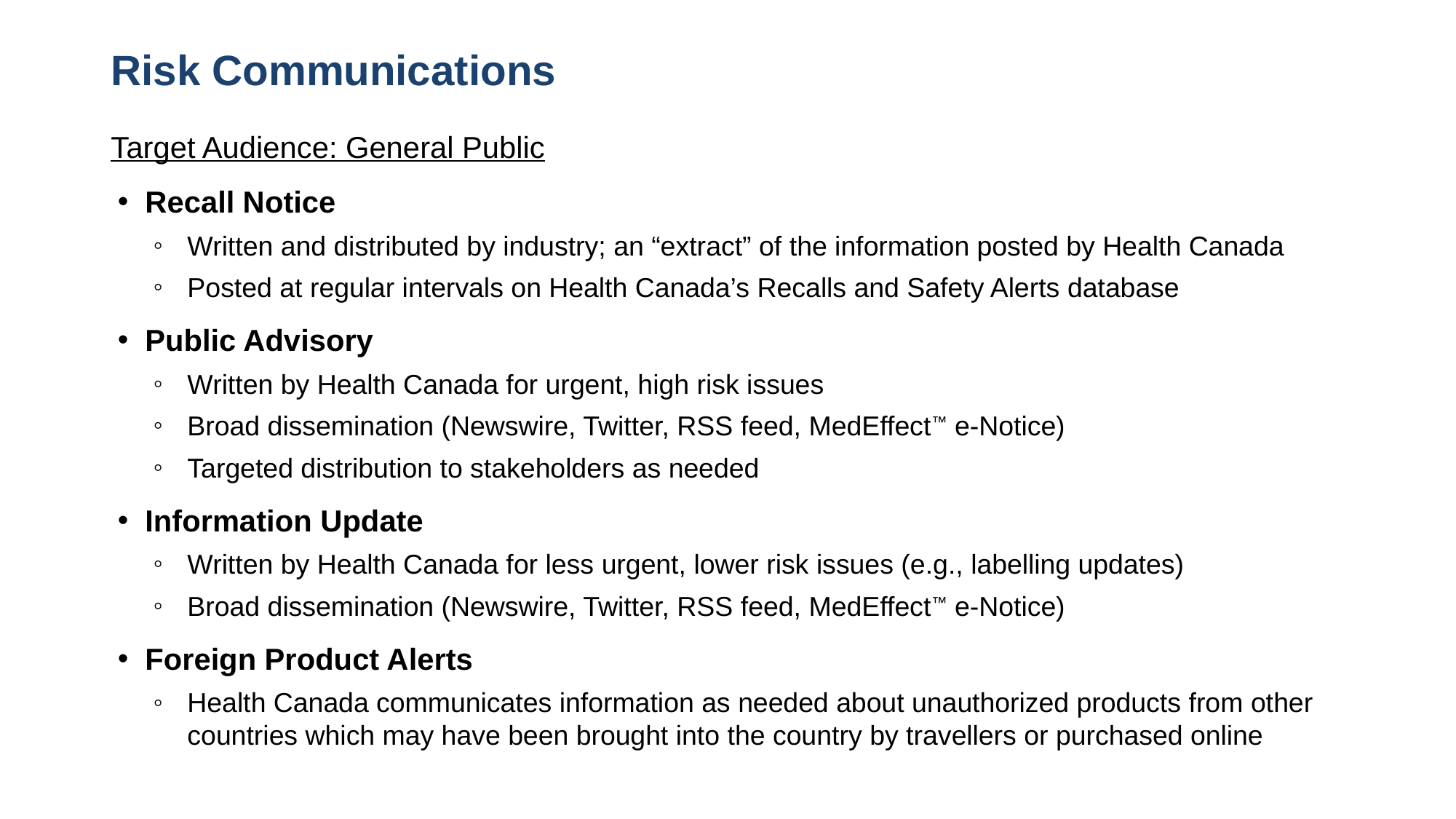

# Risk Communications
Target Audience: General Public
Recall Notice
Written and distributed by industry; an “extract” of the information posted by Health Canada
Posted at regular intervals on Health Canada’s Recalls and Safety Alerts database
Public Advisory
Written by Health Canada for urgent, high risk issues
Broad dissemination (Newswire, Twitter, RSS feed, MedEffect™ e-Notice)
Targeted distribution to stakeholders as needed
Information Update
Written by Health Canada for less urgent, lower risk issues (e.g., labelling updates)
Broad dissemination (Newswire, Twitter, RSS feed, MedEffect™ e-Notice)
Foreign Product Alerts
Health Canada communicates information as needed about unauthorized products from other countries which may have been brought into the country by travellers or purchased online